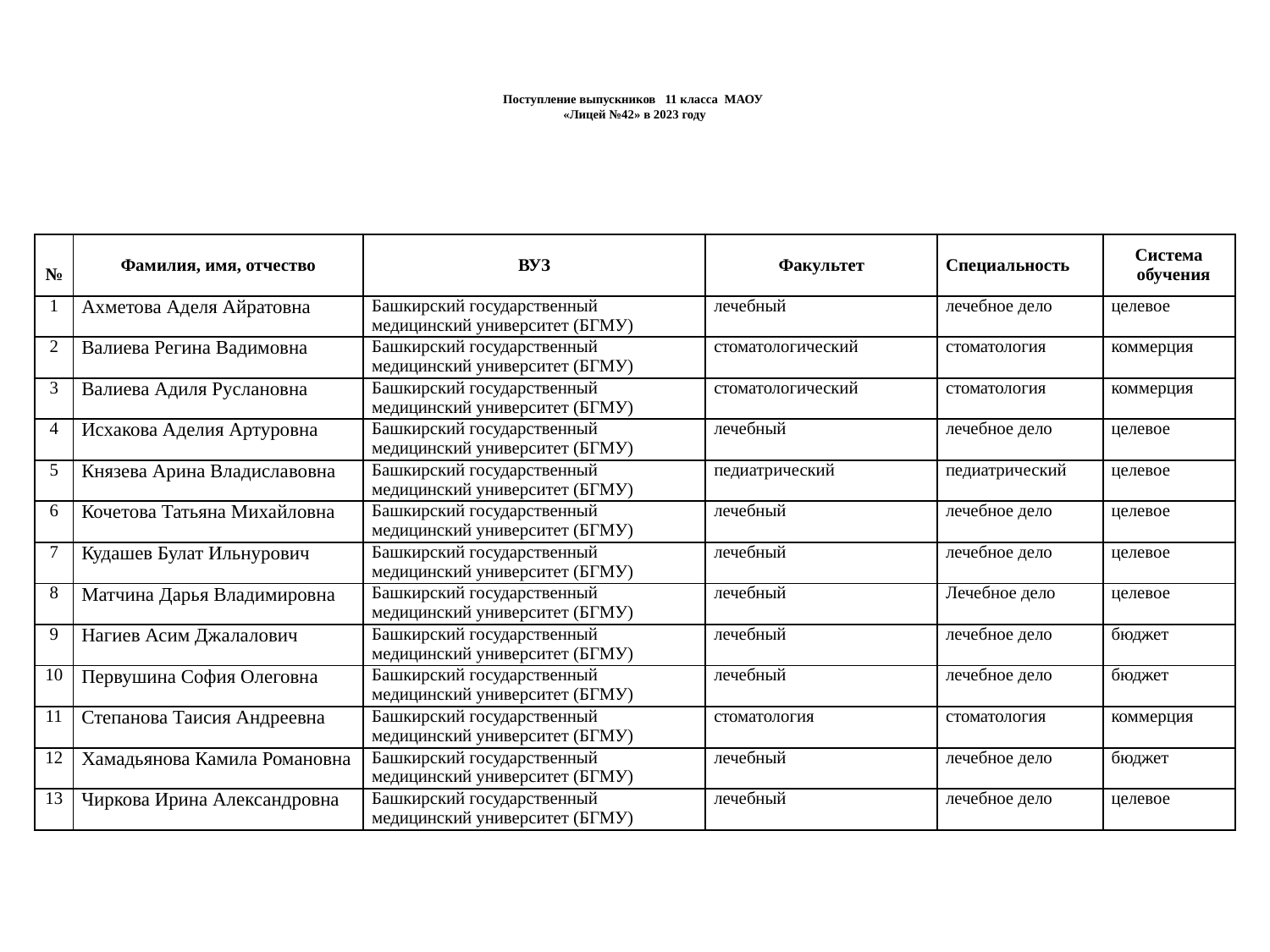

# Поступление выпускников   11 класса  МАОУ «Лицей №42» в 2023 году
| № | Фамилия, имя, отчество | ВУЗ | Факультет | Специальность | Система обучения |
| --- | --- | --- | --- | --- | --- |
| 1 | Ахметова Аделя Айратовна | Башкирский государственный медицинский университет (БГМУ) | лечебный | лечебное дело | целевое |
| 2 | Валиева Регина Вадимовна | Башкирский государственный медицинский университет (БГМУ) | стоматологический | стоматология | коммерция |
| 3 | Валиева Адиля Руслановна | Башкирский государственный медицинский университет (БГМУ) | стоматологический | стоматология | коммерция |
| 4 | Исхакова Аделия Артуровна | Башкирский государственный медицинский университет (БГМУ) | лечебный | лечебное дело | целевое |
| 5 | Князева Арина Владиславовна | Башкирский государственный медицинский университет (БГМУ) | педиатрический | педиатрический | целевое |
| 6 | Кочетова Татьяна Михайловна | Башкирский государственный медицинский университет (БГМУ) | лечебный | лечебное дело | целевое |
| 7 | Кудашев Булат Ильнурович | Башкирский государственный медицинский университет (БГМУ) | лечебный | лечебное дело | целевое |
| 8 | Матчина Дарья Владимировна | Башкирский государственный медицинский университет (БГМУ) | лечебный | Лечебное дело | целевое |
| 9 | Нагиев Асим Джалалович | Башкирский государственный медицинский университет (БГМУ) | лечебный | лечебное дело | бюджет |
| 10 | Первушина София Олеговна | Башкирский государственный медицинский университет (БГМУ) | лечебный | лечебное дело | бюджет |
| 11 | Степанова Таисия Андреевна | Башкирский государственный медицинский университет (БГМУ) | стоматология | стоматология | коммерция |
| 12 | Хамадьянова Камила Романовна | Башкирский государственный медицинский университет (БГМУ) | лечебный | лечебное дело | бюджет |
| 13 | Чиркова Ирина Александровна | Башкирский государственный медицинский университет (БГМУ) | лечебный | лечебное дело | целевое |